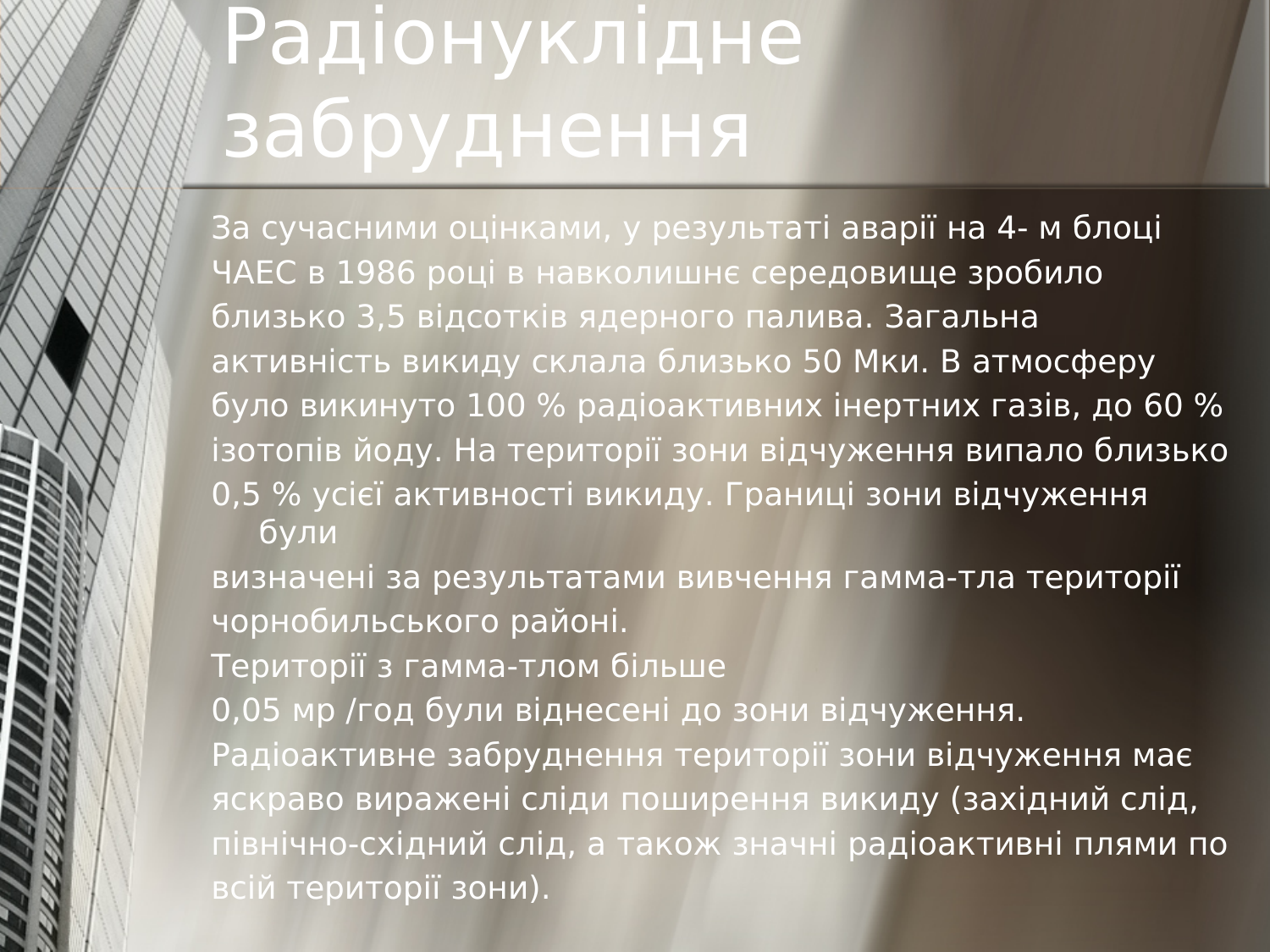

# Радіонуклідне забруднення
За сучасними оцінками, у результаті аварії на 4- м блоці
ЧАЕС в 1986 році в навколишнє середовище зробило
близько 3,5 відсотків ядерного палива. Загальна
активність викиду склала близько 50 Мки. В атмосферу
було викинуто 100 % радіоактивних інертних газів, до 60 %
ізотопів йоду. На території зони відчуження випало близько
0,5 % усієї активності викиду. Границі зони відчуження були
визначені за результатами вивчення гамма-тла території
чорнобильського районі.
Території з гамма-тлом більше
0,05 мр /год були віднесені до зони відчуження.
Радіоактивне забруднення території зони відчуження має
яскраво виражені сліди поширення викиду (західний слід,
північно-східний слід, а також значні радіоактивні плями по
всій території зони).